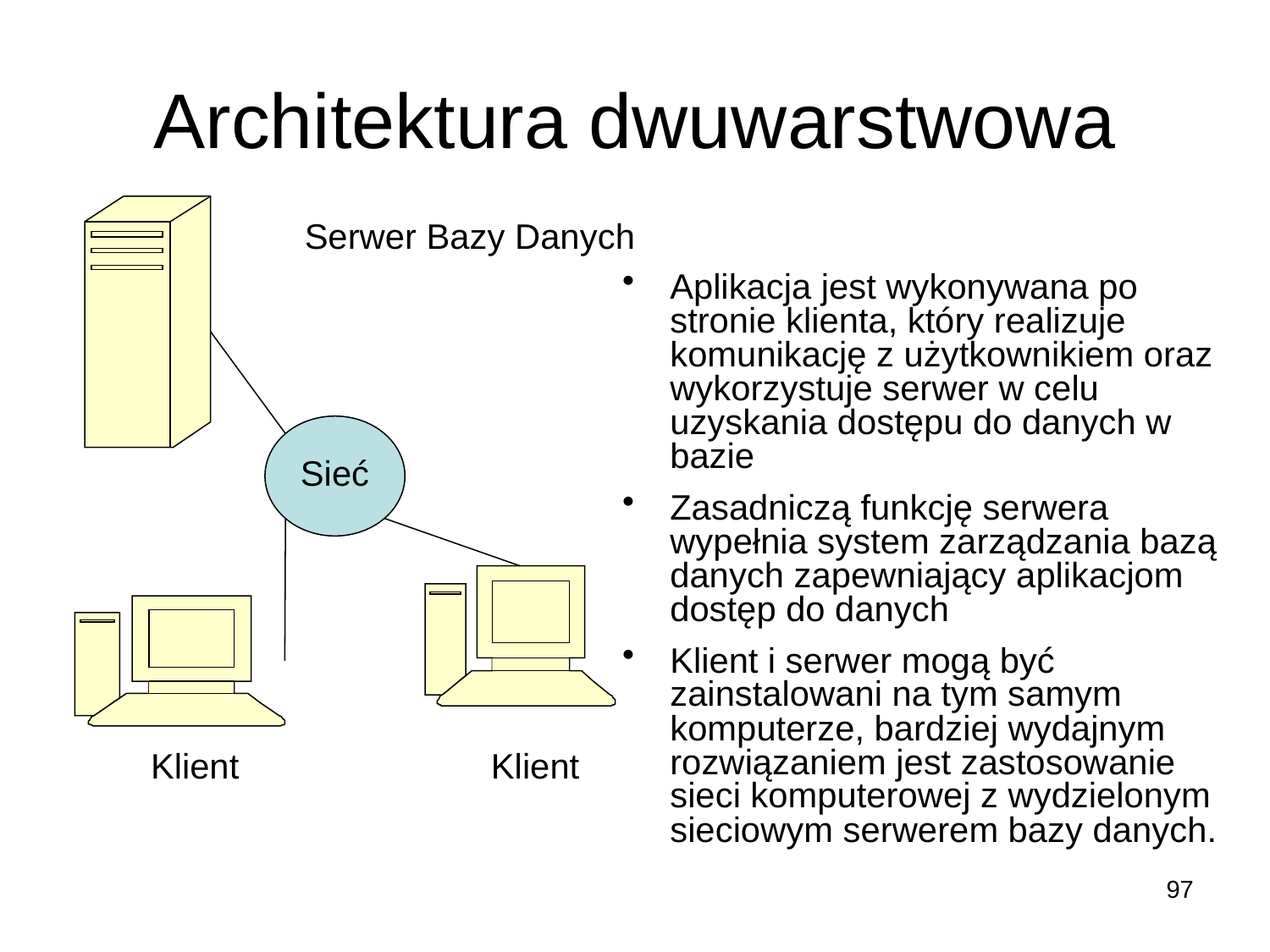

# Architektura dwuwarstwowa

Serwer Bazy Danych
Aplikacja jest wykonywana po stronie klienta, który realizuje komunikację z użytkownikiem oraz wykorzystuje serwer w celu uzyskania dostępu do danych w bazie
Zasadniczą funkcję serwera wypełnia system zarządzania bazą danych zapewniający aplikacjom dostęp do danych
Klient i serwer mogą być zainstalowani na tym samym komputerze, bardziej wydajnym rozwiązaniem jest zastosowanie sieci komputerowej z wydzielonym sieciowym serwerem bazy danych.
Sieć

Klient
Klient
97